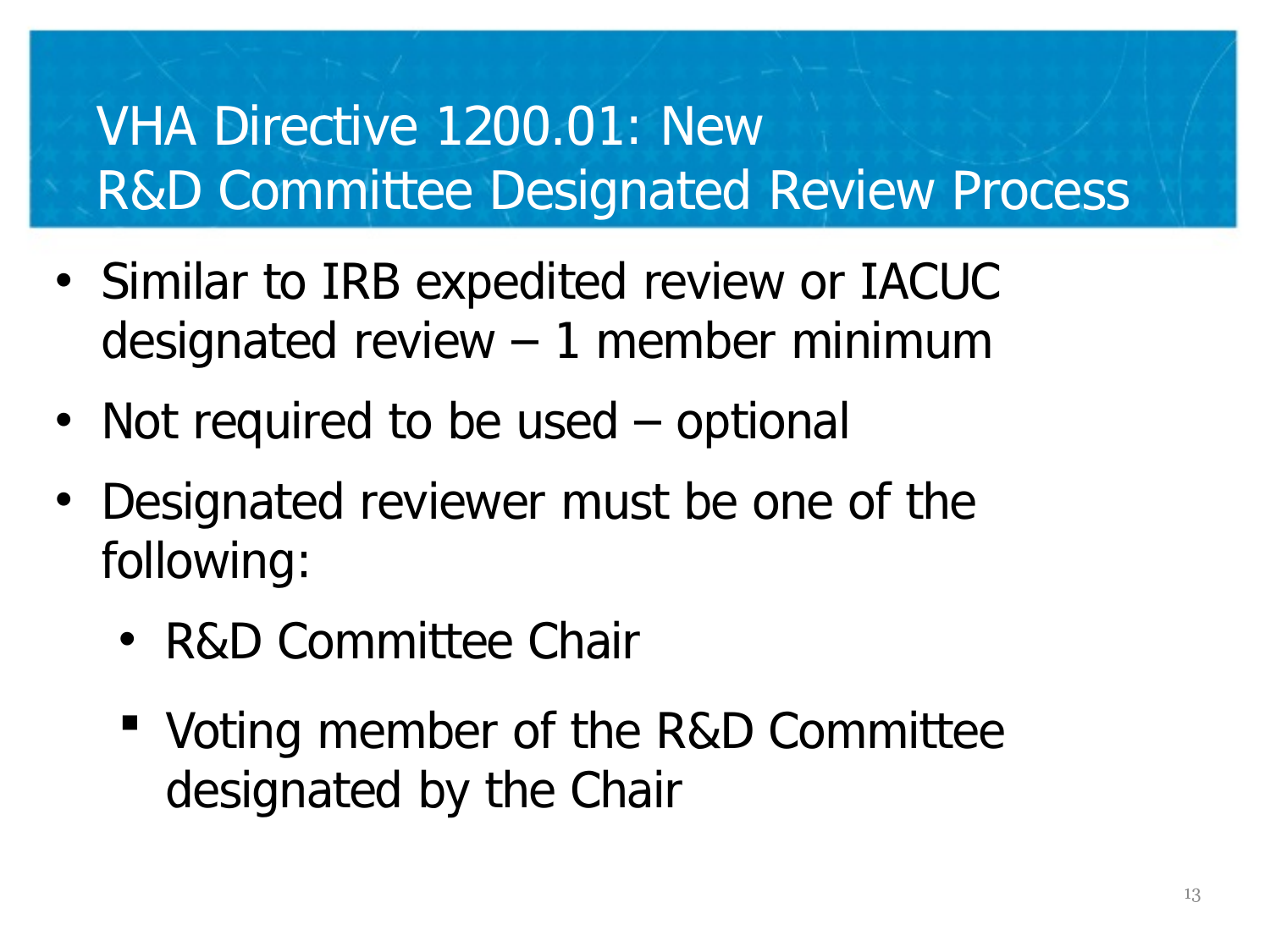

# VHA Directive 1200.01: New R&D Committee Designated Review Process
Similar to IRB expedited review or IACUC designated review – 1 member minimum
Not required to be used – optional
Designated reviewer must be one of the following:
R&D Committee Chair
Voting member of the R&D Committee designated by the Chair